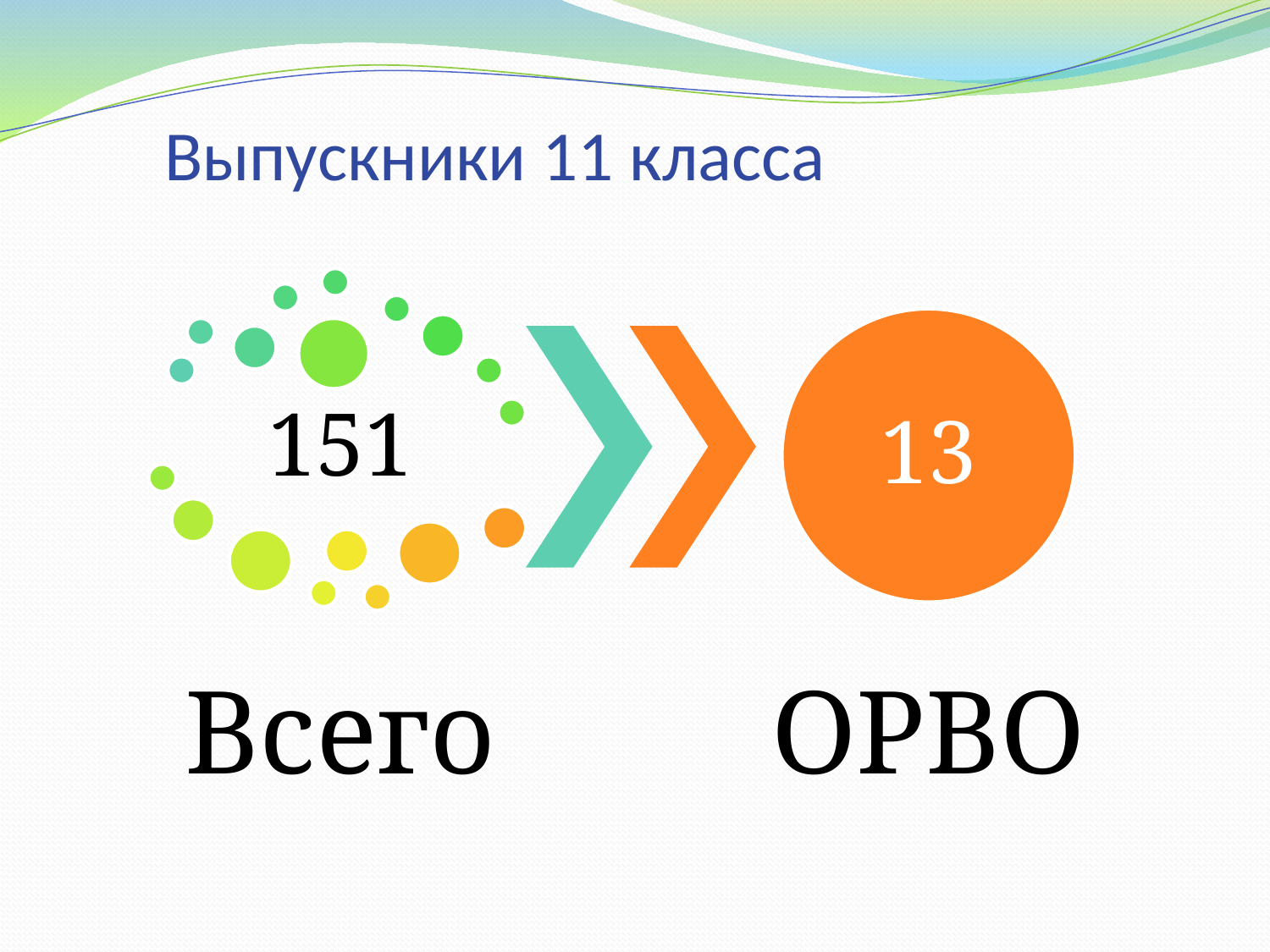

# Выпускники 11 класса
151
Всего
13
ОРВО